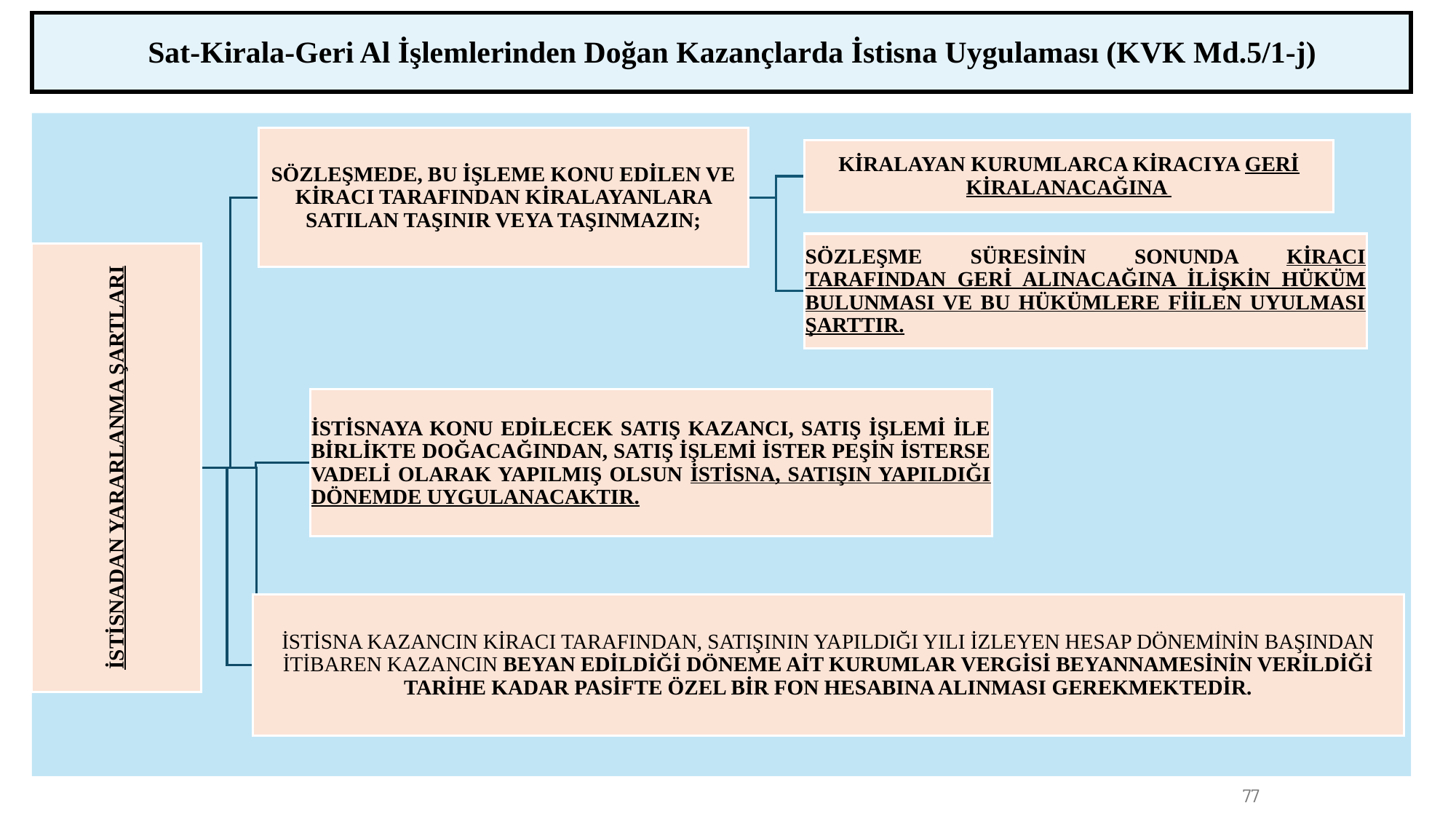

| Sat-Kirala-Geri Al İşlemlerinden Doğan Kazançlarda İstisna Uygulaması (KVK Md.5/1-j) |
| --- |

İSTİSNADAN YARARLANMA ŞARTLARI
SÖZLEŞMEDE, BU İŞLEME KONU EDİLEN VE KİRACI TARAFINDAN KİRALAYANLARA SATILAN TAŞINIR VEYA TAŞINMAZIN;
KİRALAYAN KURUMLARCA KİRACIYA GERİ KİRALANACAĞINA
SÖZLEŞME SÜRESİNİN SONUNDA KİRACI TARAFINDAN GERİ ALINACAĞINA İLİŞKİN HÜKÜM BULUNMASI VE BU HÜKÜMLERE FİİLEN UYULMASI ŞARTTIR.
SATIŞ KAZANCININ ÖZEL FON HESABINDA TUTULMASI
İSTİSNAYA KONU EDİLECEK SATIŞ KAZANCI, SATIŞ İŞLEMİ İLE BİRLİKTE DOĞACAĞINDAN, SATIŞ İŞLEMİ İSTER PEŞİN İSTERSE VADELİ OLARAK YAPILMIŞ OLSUN İSTİSNA, SATIŞIN YAPILDIĞI DÖNEMDE UYGULANACAKTIR.
İSTİSNA KAZANCIN KİRACI TARAFINDAN, SATIŞININ YAPILDIĞI YILI İZLEYEN HESAP DÖNEMİNİN BAŞINDAN İTİBAREN KAZANCIN BEYAN EDİLDİĞİ DÖNEME AİT KURUMLAR VERGİSİ BEYANNAMESİNİN VERİLDİĞİ TARİHE KADAR PASİFTE ÖZEL BİR FON HESABINA ALINMASI GEREKMEKTEDİR.
77